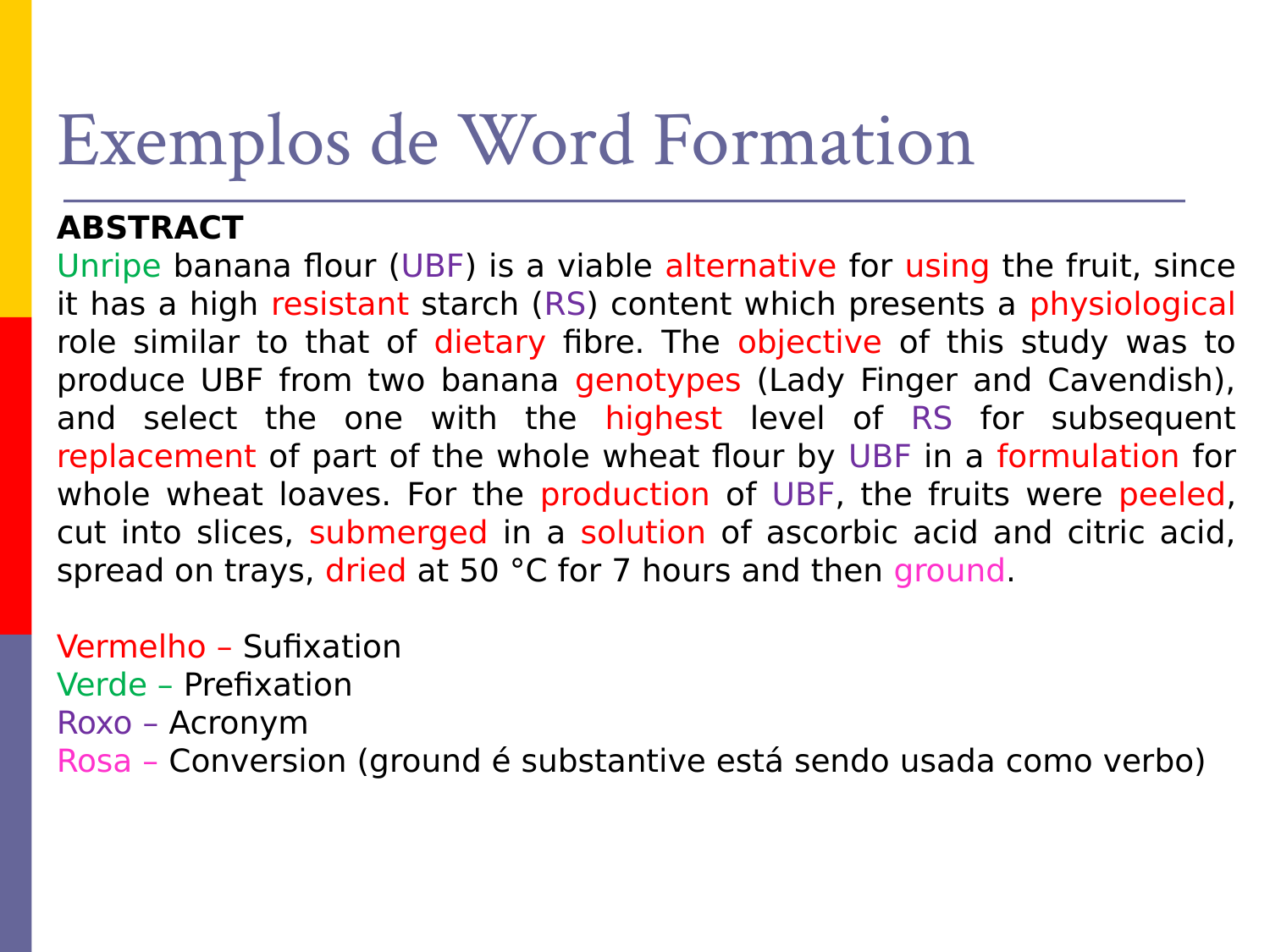

# Exemplos de Word Formation
ABSTRACT
Unripe banana flour (UBF) is a viable alternative for using the fruit, since it has a high resistant starch (RS) content which presents a physiological role similar to that of dietary fibre. The objective of this study was to produce UBF from two banana genotypes (Lady Finger and Cavendish), and select the one with the highest level of RS for subsequent replacement of part of the whole wheat flour by UBF in a formulation for whole wheat loaves. For the production of UBF, the fruits were peeled, cut into slices, submerged in a solution of ascorbic acid and citric acid, spread on trays, dried at 50 °C for 7 hours and then ground.

Vermelho – Sufixation
Verde – Prefixation
Roxo – Acronym
Rosa – Conversion (ground é substantive está sendo usada como verbo)